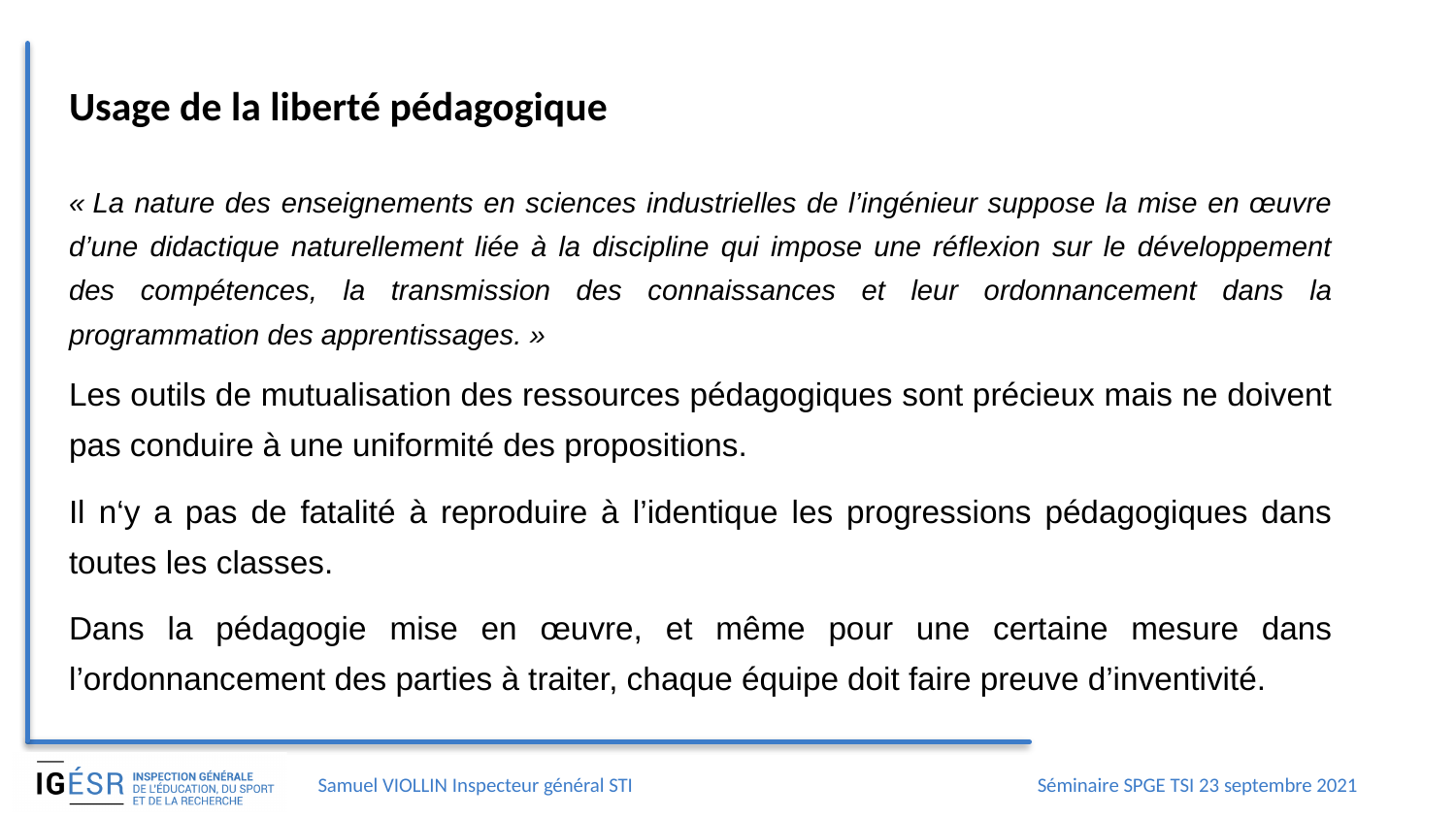

Usage de la liberté pédagogique
« La nature des enseignements en sciences industrielles de l’ingénieur suppose la mise en œuvre d’une didactique naturellement liée à la discipline qui impose une réflexion sur le développement des compétences, la transmission des connaissances et leur ordonnancement dans la programmation des apprentissages. »
Les outils de mutualisation des ressources pédagogiques sont précieux mais ne doivent pas conduire à une uniformité des propositions.
Il n‘y a pas de fatalité à reproduire à l’identique les progressions pédagogiques dans toutes les classes.
Dans la pédagogie mise en œuvre, et même pour une certaine mesure dans l’ordonnancement des parties à traiter, chaque équipe doit faire preuve d’inventivité.